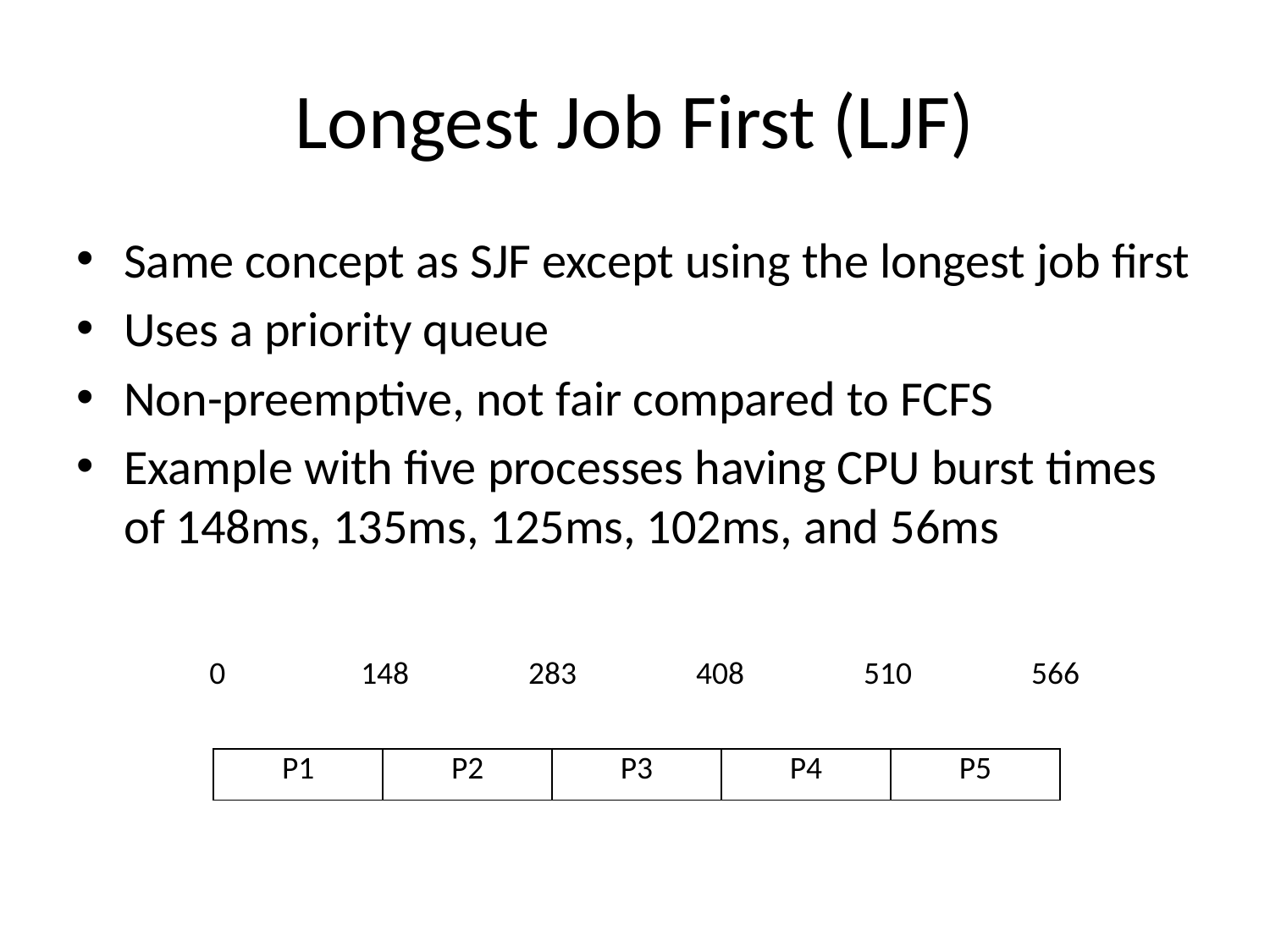

# Longest Job First (LJF)
Same concept as SJF except using the longest job first
Uses a priority queue
Non-preemptive, not fair compared to FCFS
Example with five processes having CPU burst times of 148ms, 135ms, 125ms, 102ms, and 56ms
| 0 | 148 | 283 | 408 | 510 | 566 |
| --- | --- | --- | --- | --- | --- |
| P1 | P2 | P3 | P4 | P5 |
| --- | --- | --- | --- | --- |